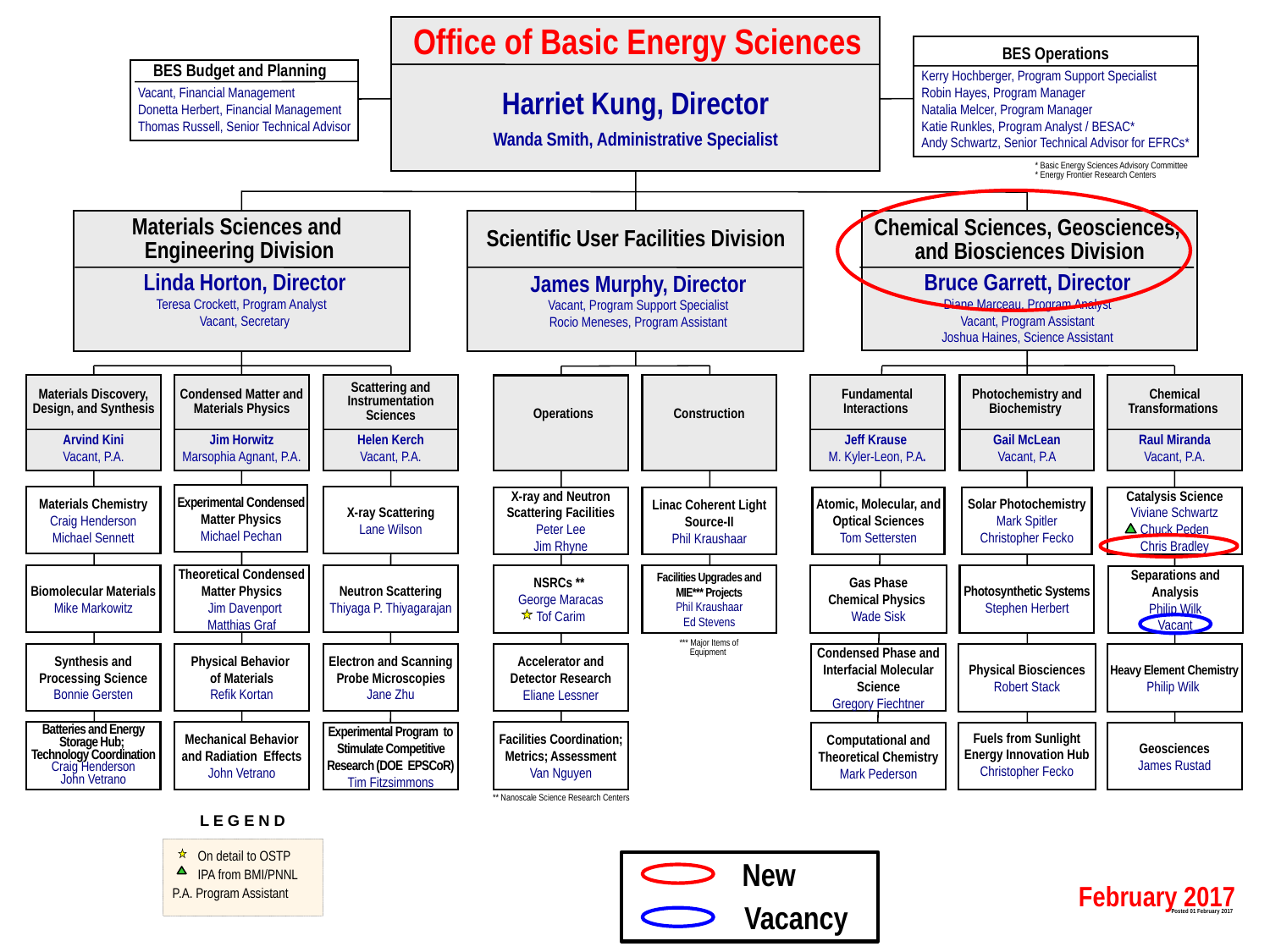

Office of Basic Energy Sciences
Harriet Kung, Director

Wanda Smith, Administrative Specialist

BES Operations
Kerry Hochberger, Program Support Specialist
Robin Hayes, Program Manager
Natalia Melcer, Program Manager
Katie Runkles, Program Analyst / BESAC*
Andy Schwartz, Senior Technical Advisor for EFRCs*
    BES Budget and Planning
Vacant, Financial Management
Donetta Herbert, Financial Management
Thomas Russell, Senior Technical Advisor

* Basic Energy Sciences Advisory Committee
* Energy Frontier Research Centers

Condensed Matter and Materials Physics

Jim Horwitz
Marsophia Agnant, P.A.

Experimental Condensed Matter Physics
Michael Pechan
Theoretical Condensed Matter Physics
  Jim Davenport
Matthias Graf
Physical Behavior
of Materials
Refik Kortan
Mechanical Behavior
and Radiation  Effects
John Vetrano

Linda Horton, Director
Teresa Crockett, Program Analyst
Vacant, Secretary

Chemical Sciences, Geosciences,
 and Biosciences Division
Bruce Garrett, Director
Diane Marceau, Program Analyst
Vacant, Program Assistant
Joshua Haines, Science Assistant
Materials Sciences and
Engineering Division
Scientific User Facilities Division
James Murphy, Director
Vacant, Program Support Specialist
Rocio Meneses, Program Assistant

Materials Discovery, Design, and Synthesis

Arvind Kini
Vacant, P.A.

Materials Chemistry
Craig Henderson
Michael Sennett

Biomolecular Materials
Mike Markowitz
Synthesis and Processing Science
Bonnie Gersten
Batteries and Energy Storage Hub;
Technology Coordination Craig Henderson
John Vetrano

Scattering and Instrumentation
Sciences

Helen Kerch
Vacant, P.A.

Fundamental Interactions

Jeff Krause
M. Kyler-Leon, P.A.

Photochemistry and
Biochemistry

Gail McLean
Vacant, P.A

Chemical Transformations

Raul Miranda
Vacant, P.A.

Operations
Construction
X-ray Scattering
Lane Wilson
X-ray and Neutron Scattering Facilities
Peter Lee
Jim Rhyne
Atomic, Molecular, and Optical Sciences
Tom Settersten

Solar Photochemistry
Mark Spitler
Christopher Fecko

Catalysis Science
Viviane Schwartz
Chuck Peden
Chris Bradley
Linac Coherent Light Source-II
Phil Kraushaar

Neutron Scattering
Thiyaga P. Thiyagarajan
Facilities Upgrades and
MIE*** Projects
Phil Kraushaar
Ed Stevens
NSRCs **
George Maracas
Tof Carim
Gas Phase
Chemical Physics
Wade Sisk
Photosynthetic Systems
Stephen Herbert
Separations and Analysis
Philip Wilk
Vacant

New

Vacancy

*** Major Items of Equipment
Electron and Scanning Probe Microscopies
Jane Zhu
Accelerator and Detector Research
Eliane Lessner
Condensed Phase and Interfacial Molecular Science
Gregory Fiechtner
Physical Biosciences
Robert Stack
Heavy Element Chemistry
Philip Wilk
Facilities Coordination; Metrics; Assessment
Van Nguyen
Computational and Theoretical Chemistry
Mark Pederson
Geosciences
James Rustad
Experimental Program  to
Stimulate Competitive Research (DOE  EPSCoR)
Tim Fitzsimmons

Fuels from Sunlight
Energy Innovation Hub
Christopher Fecko
** Nanoscale Science Research Centers

   L E G E N D
         On detail to OSTP
         IPA from BMI/PNNL
 P.A. Program Assistant

February 2017
Posted 01 February 2017